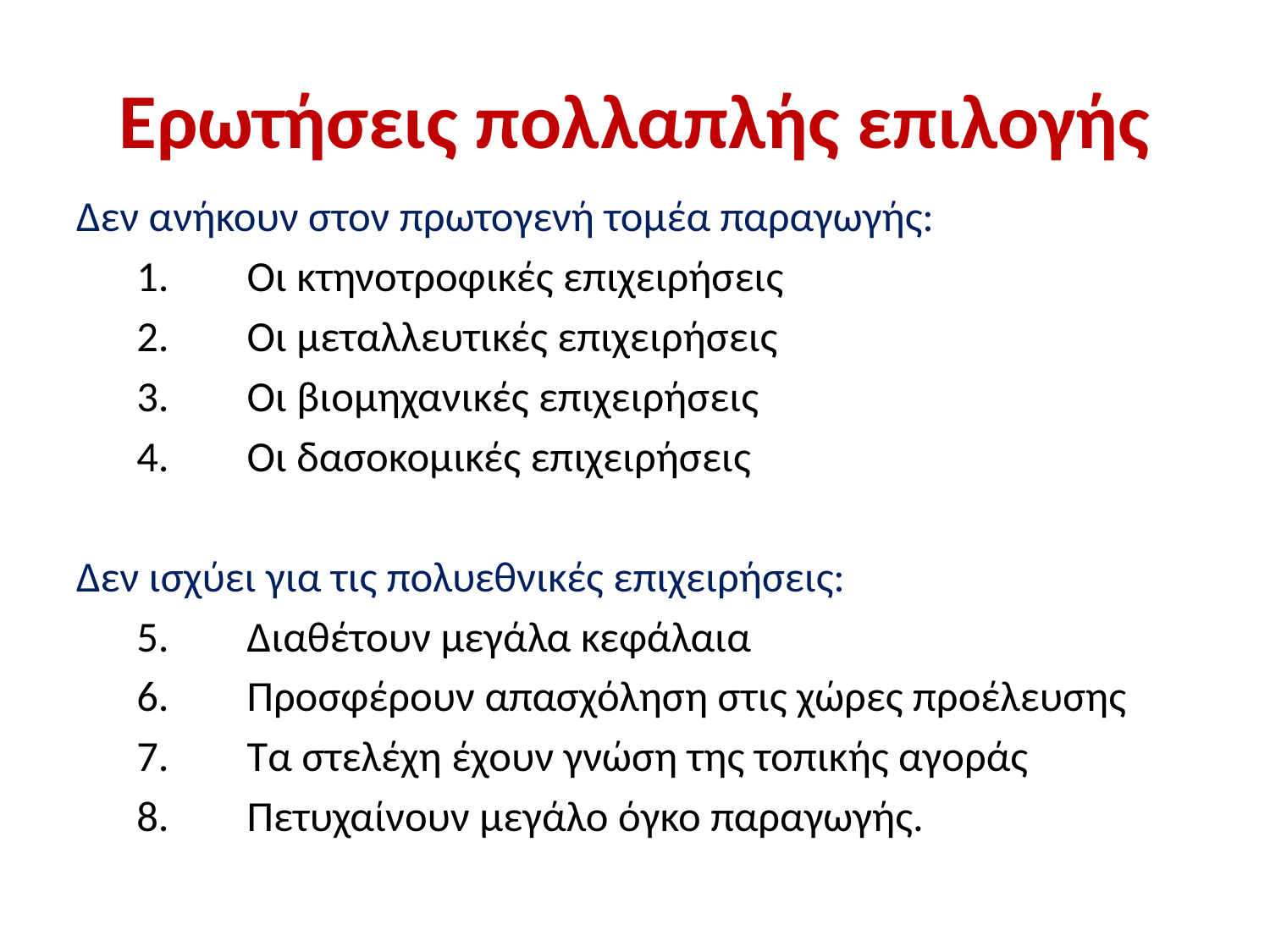

# Ερωτήσεις πολλαπλής επιλογής
Δεν ανήκουν στον πρωτογενή τομέα παραγωγής:
Οι κτηνοτροφικές επιχειρήσεις
Οι μεταλλευτικές επιχειρήσεις
Οι βιομηχανικές επιχειρήσεις
Οι δασοκομικές επιχειρήσεις

Δεν ισχύει για τις πολυεθνικές επιχειρήσεις:
Διαθέτουν μεγάλα κεφάλαια
Προσφέρουν απασχόληση στις χώρες προέλευσης
Τα στελέχη έχουν γνώση της τοπικής αγοράς
Πετυχαίνουν μεγάλο όγκο παραγωγής.